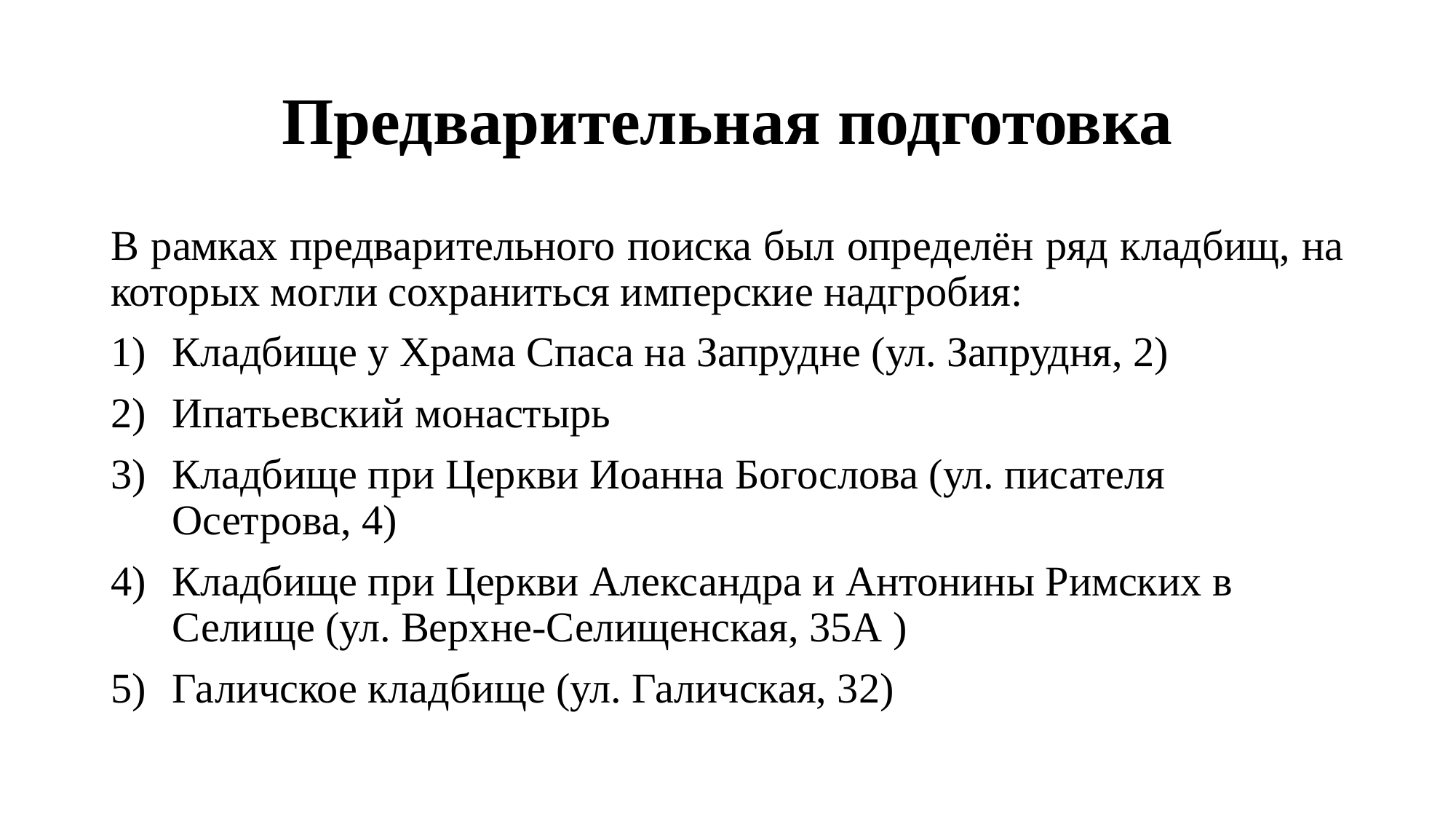

# Предварительная подготовка
В рамках предварительного поиска был определён ряд кладбищ, на которых могли сохраниться имперские надгробия:
Кладбище у Храма Спаса на Запрудне (ул. Запрудня, 2)
Ипатьевский монастырь
Кладбище при Церкви Иоанна Богослова (ул. писателя Осетрова, 4)
Кладбище при Церкви Александра и Антонины Римских в Селище (ул. Верхне-Селищенская, 35А )
Галичское кладбище (ул. Галичская, 32)